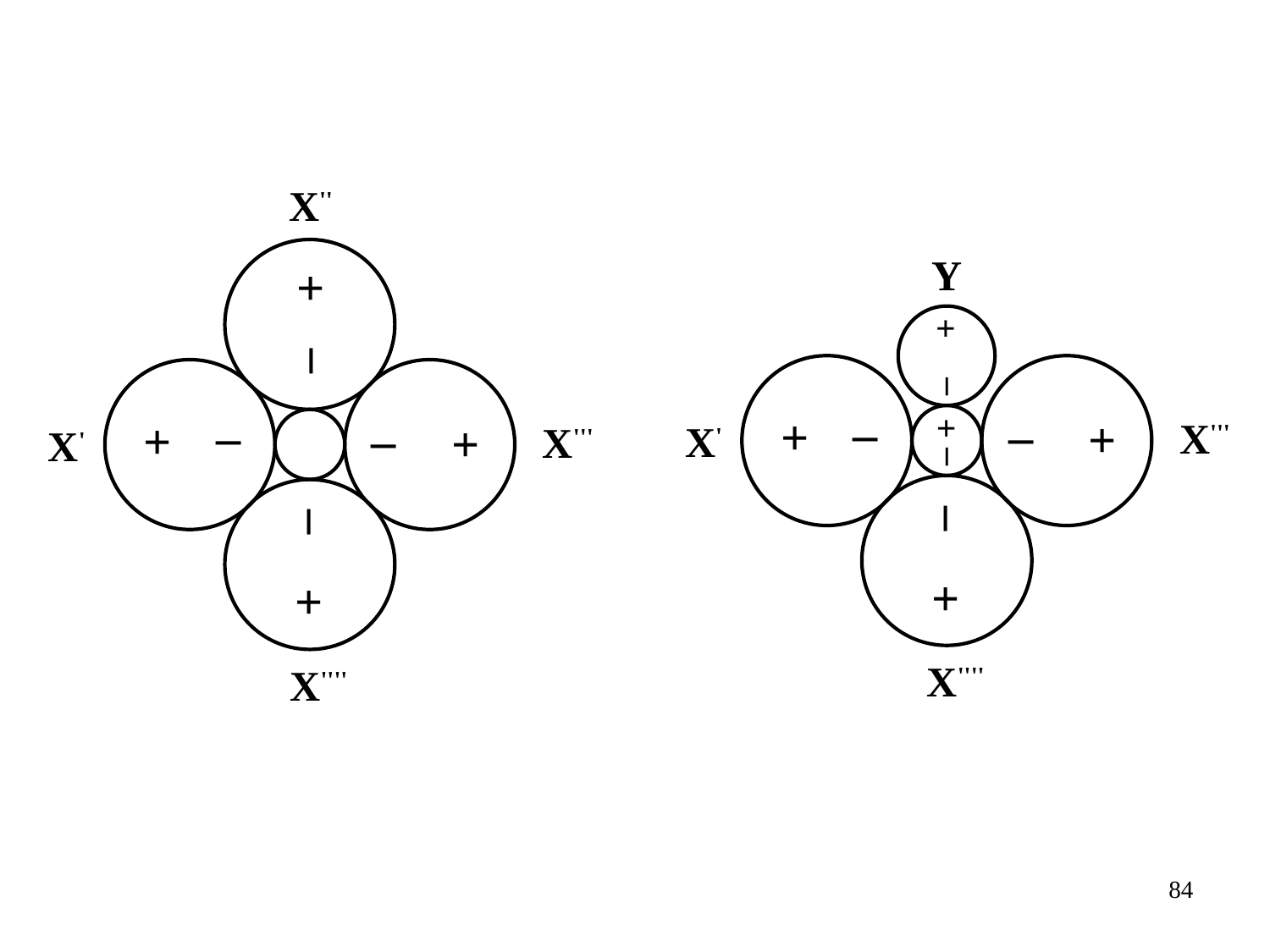

X''

Y
+
+

 –

 –

 –
 –
+
 –
+
+
 –
+
+

X'''
X'

X'''
X'
 –

 –
 –
+
+
X''''
X''''
84